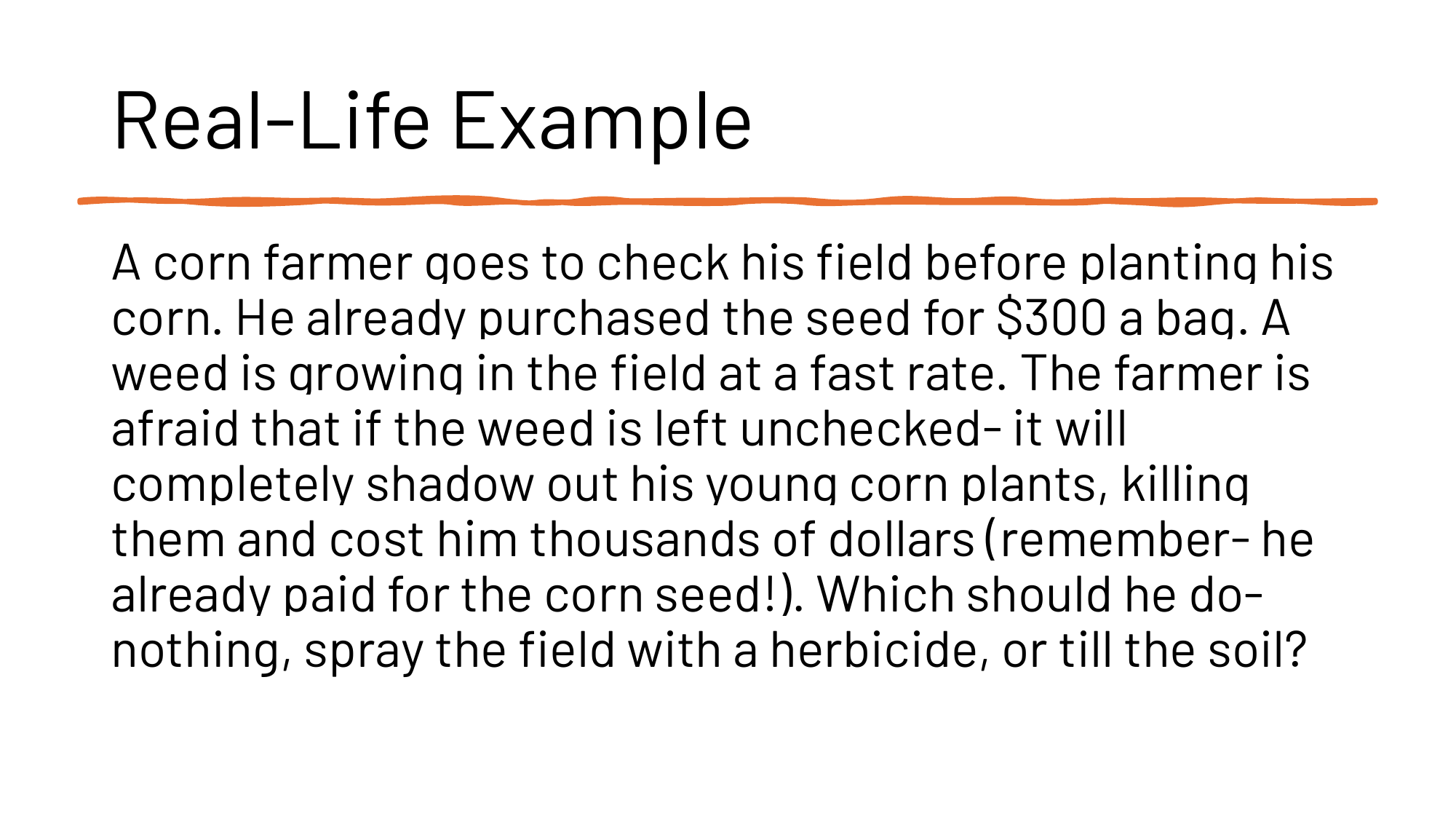

# Real-Life Example

A corn farmer goes to check his field before planting his corn. He already purchased the seed for $300 a bag. A weed is growing in the field at a fast rate. The farmer is afraid that if the weed is left unchecked- it will completely shadow out his young corn plants, killing them and cost him thousands of dollars (remember- he already paid for the corn seed!). Which should he do- nothing, spray the field with a herbicide, or till the soil?